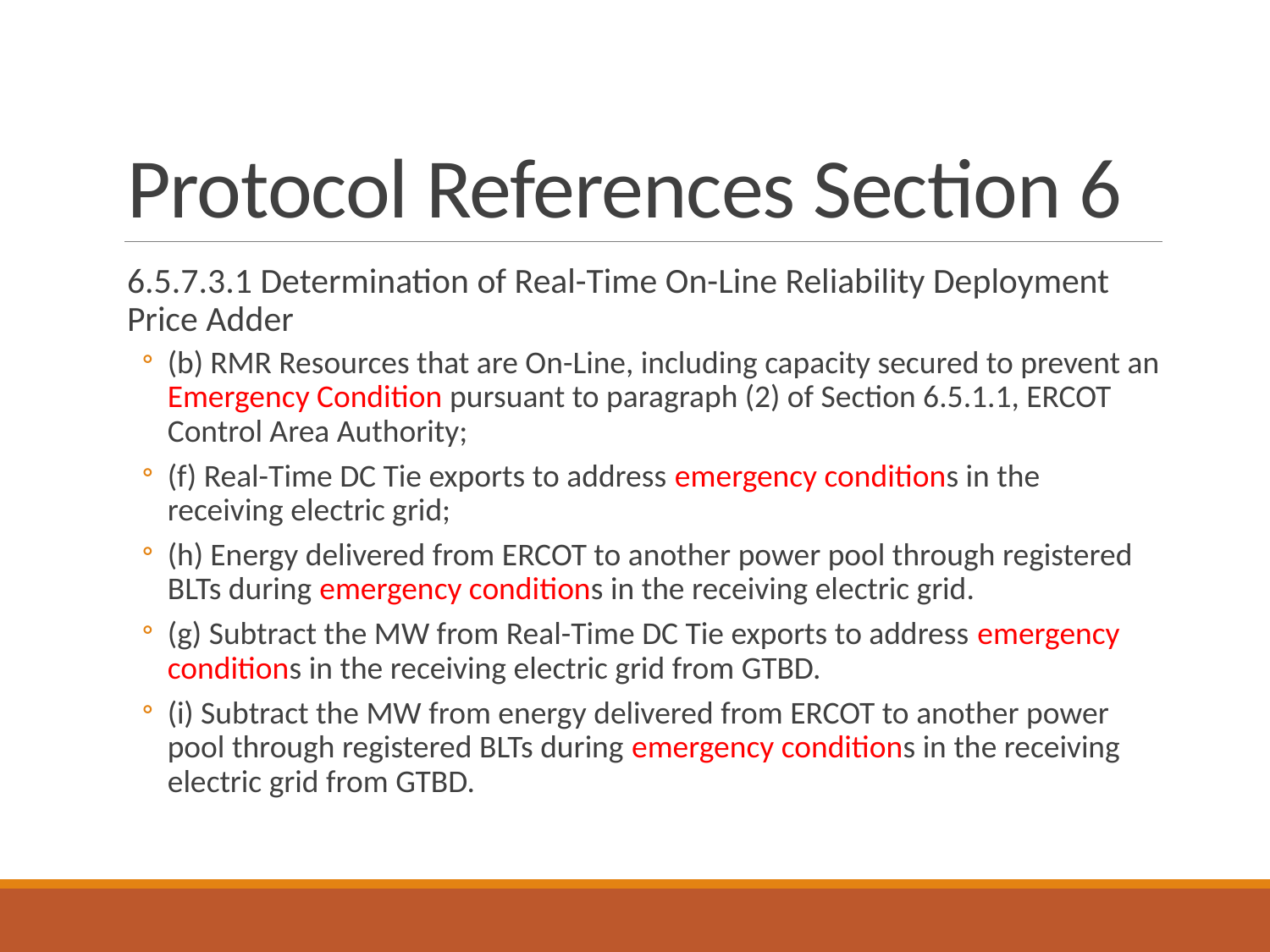

# Protocol References Section 6
6.5.7.3.1 Determination of Real-Time On-Line Reliability Deployment Price Adder
(b) RMR Resources that are On-Line, including capacity secured to prevent an Emergency Condition pursuant to paragraph (2) of Section 6.5.1.1, ERCOT Control Area Authority;
(f) Real-Time DC Tie exports to address emergency conditions in the receiving electric grid;
(h) Energy delivered from ERCOT to another power pool through registered BLTs during emergency conditions in the receiving electric grid.
(g) Subtract the MW from Real-Time DC Tie exports to address emergency conditions in the receiving electric grid from GTBD.
(i) Subtract the MW from energy delivered from ERCOT to another power pool through registered BLTs during emergency conditions in the receiving electric grid from GTBD.